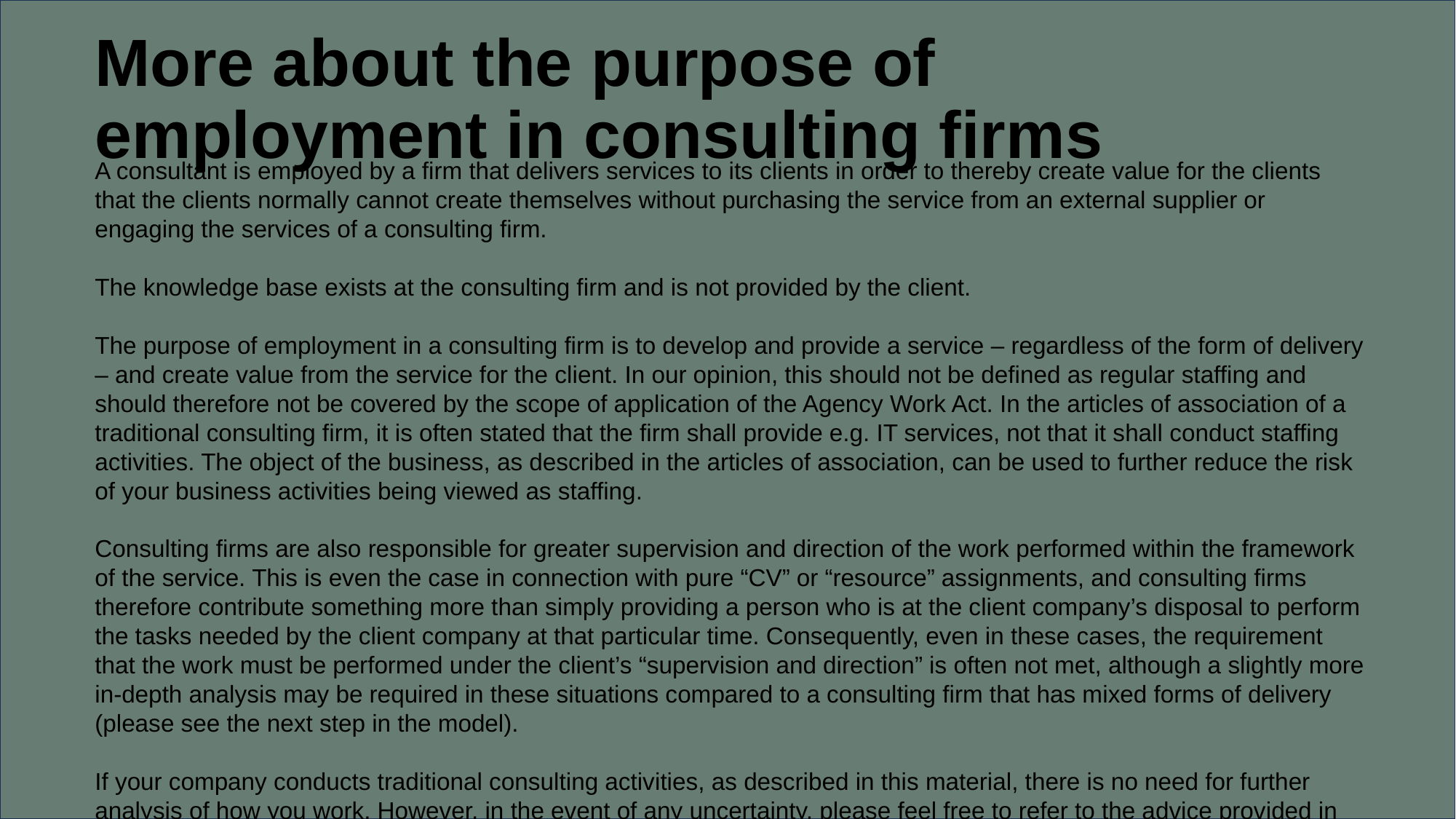

# More about the purpose of employment in consulting firms
A consultant is employed by a firm that delivers services to its clients in order to thereby create value for the clients that the clients normally cannot create themselves without purchasing the service from an external supplier or engaging the services of a consulting firm.

The knowledge base exists at the consulting firm and is not provided by the client.

The purpose of employment in a consulting firm is to develop and provide a service – regardless of the form of delivery – and create value from the service for the client. In our opinion, this should not be defined as regular staffing and should therefore not be covered by the scope of application of the Agency Work Act. In the articles of association of a traditional consulting firm, it is often stated that the firm shall provide e.g. IT services, not that it shall conduct staffing activities. The object of the business, as described in the articles of association, can be used to further reduce the risk of your business activities being viewed as staffing.

Consulting firms are also responsible for greater supervision and direction of the work performed within the framework of the service. This is even the case in connection with pure “CV” or “resource” assignments, and consulting firms therefore contribute something more than simply providing a person who is at the client company’s disposal to perform the tasks needed by the client company at that particular time. Consequently, even in these cases, the requirement that the work must be performed under the client’s “supervision and direction” is often not met, although a slightly more in-depth analysis may be required in these situations compared to a consulting firm that has mixed forms of delivery (please see the next step in the model).

If your company conducts traditional consulting activities, as described in this material, there is no need for further analysis of how you work. However, in the event of any uncertainty, please feel free to refer to the advice provided in the following sections.